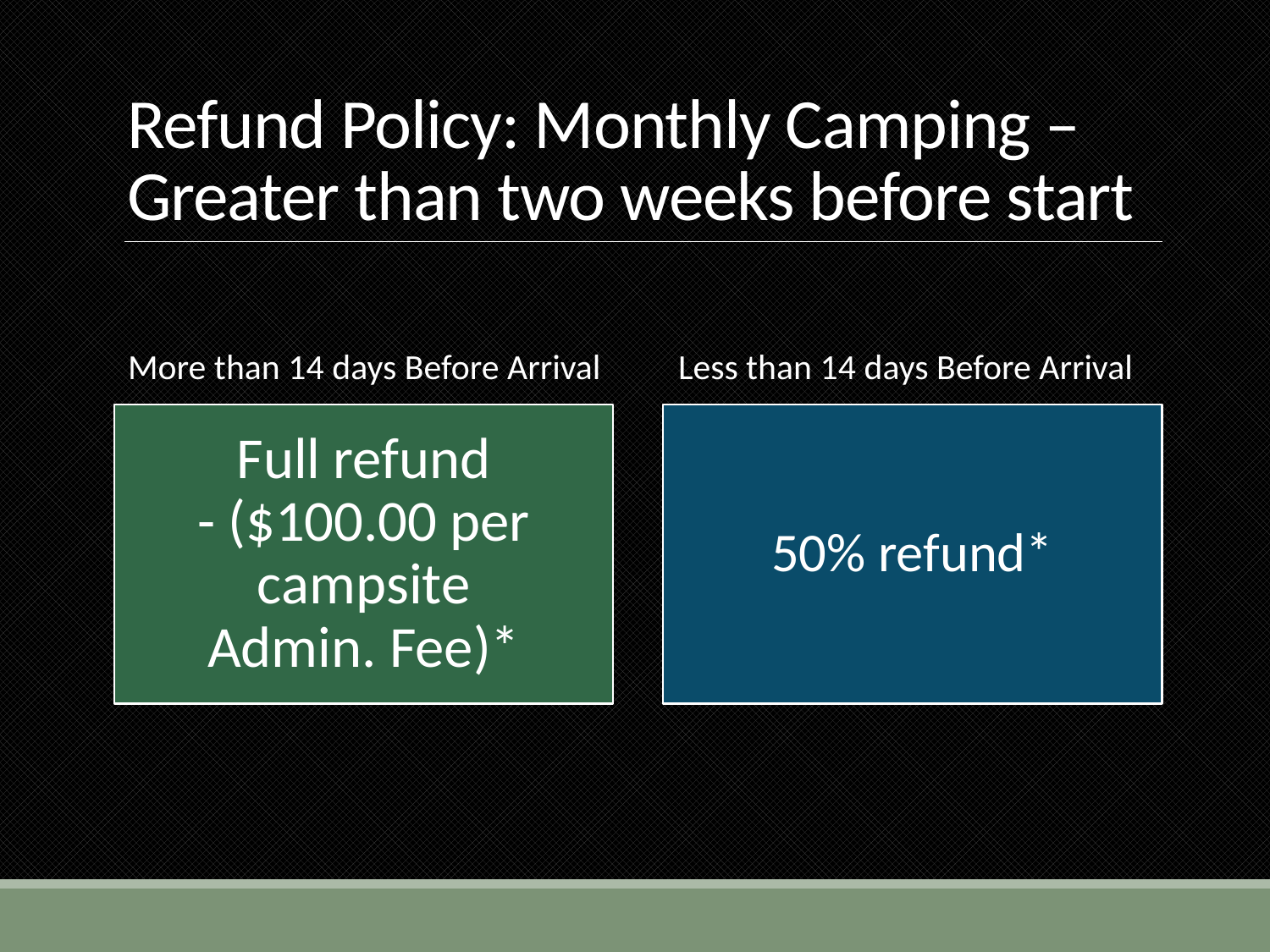

# Refund Policy: Monthly Camping – Greater than two weeks before start
Full refund - ($100.00 per campsite Admin. Fee)*
50% refund*
More than 14 days Before Arrival
Less than 14 days Before Arrival